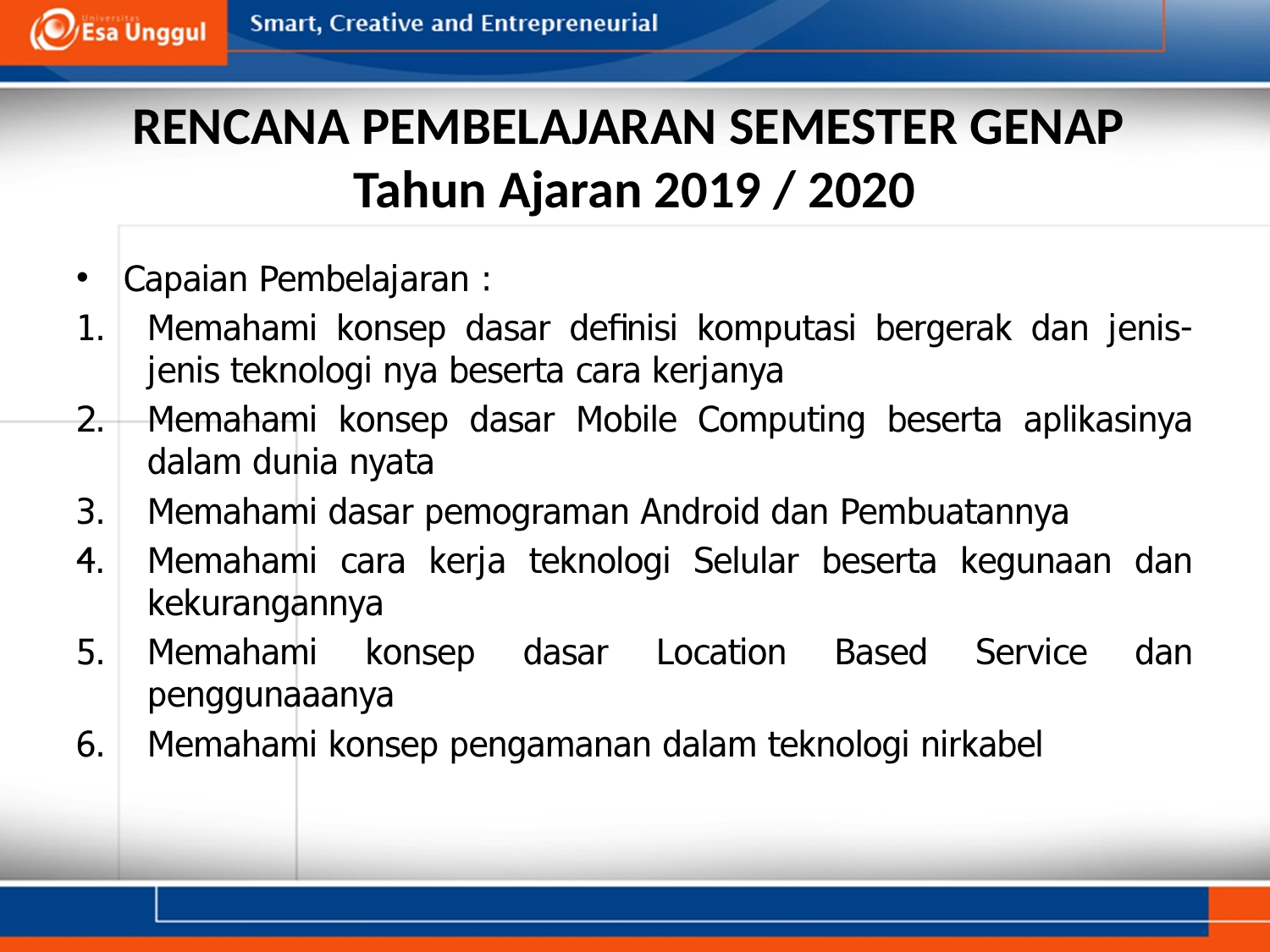

# RENCANA PEMBELAJARAN SEMESTER GENAP Tahun Ajaran 2019 / 2020
Capaian Pembelajaran :
Memahami konsep dasar definisi komputasi bergerak dan jenis-jenis teknologi nya beserta cara kerjanya
Memahami konsep dasar Mobile Computing beserta aplikasinya dalam dunia nyata
Memahami dasar pemograman Android dan Pembuatannya
Memahami cara kerja teknologi Selular beserta kegunaan dan kekurangannya
Memahami konsep dasar Location Based Service dan penggunaaanya
Memahami konsep pengamanan dalam teknologi nirkabel